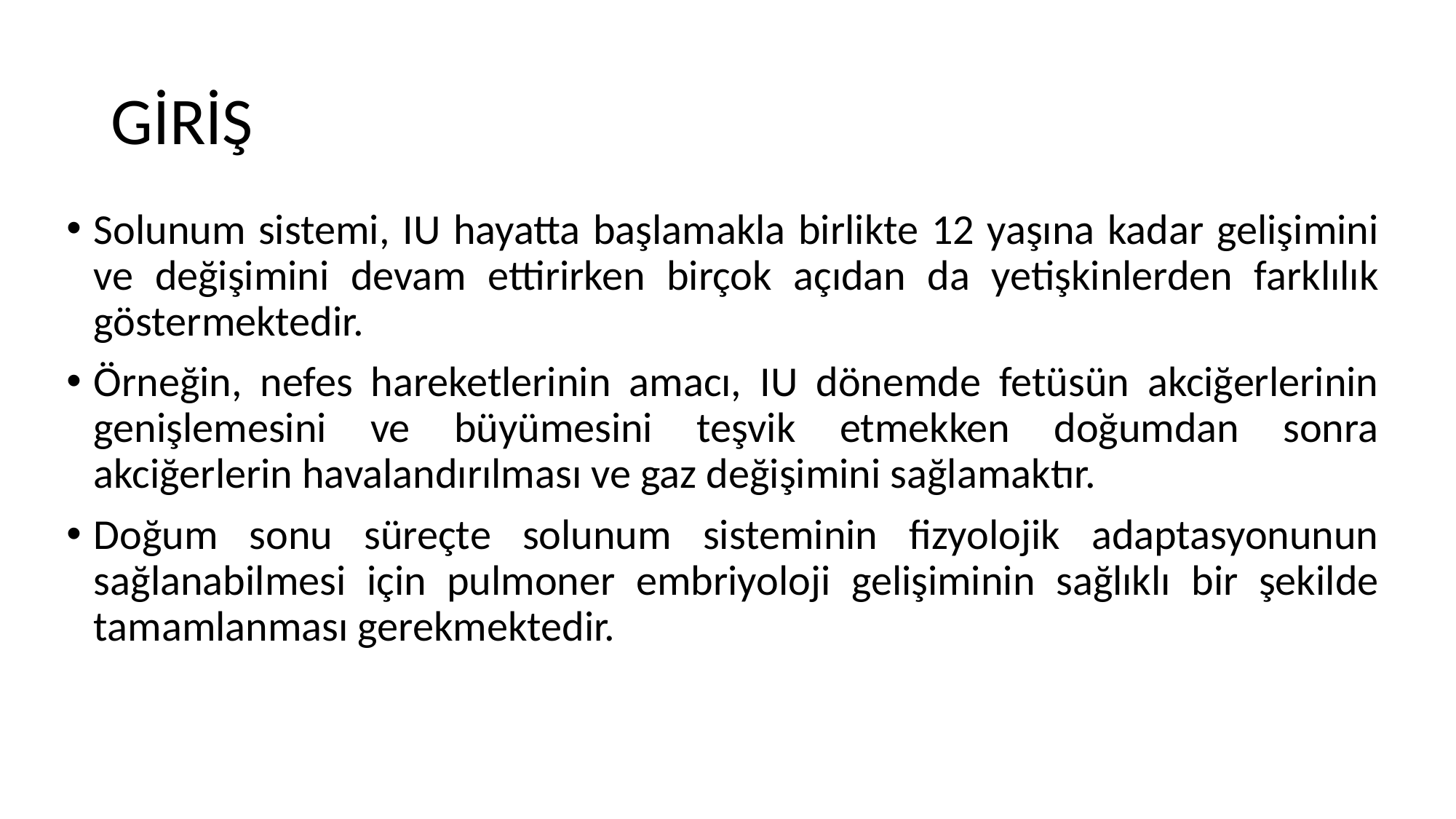

# GİRİŞ
Solunum sistemi, IU hayatta başlamakla birlikte 12 yaşına kadar gelişimini ve değişimini devam ettirirken birçok açıdan da yetişkinlerden farklılık göstermektedir.
Örneğin, nefes hareketlerinin amacı, IU dönemde fetüsün akciğerlerinin genişlemesini ve büyümesini teşvik etmekken doğumdan sonra akciğerlerin havalandırılması ve gaz değişimini sağlamaktır.
Doğum sonu süreçte solunum sisteminin fizyolojik adaptasyonunun sağlanabilmesi için pulmoner embriyoloji gelişiminin sağlıklı bir şekilde tamamlanması gerekmektedir.